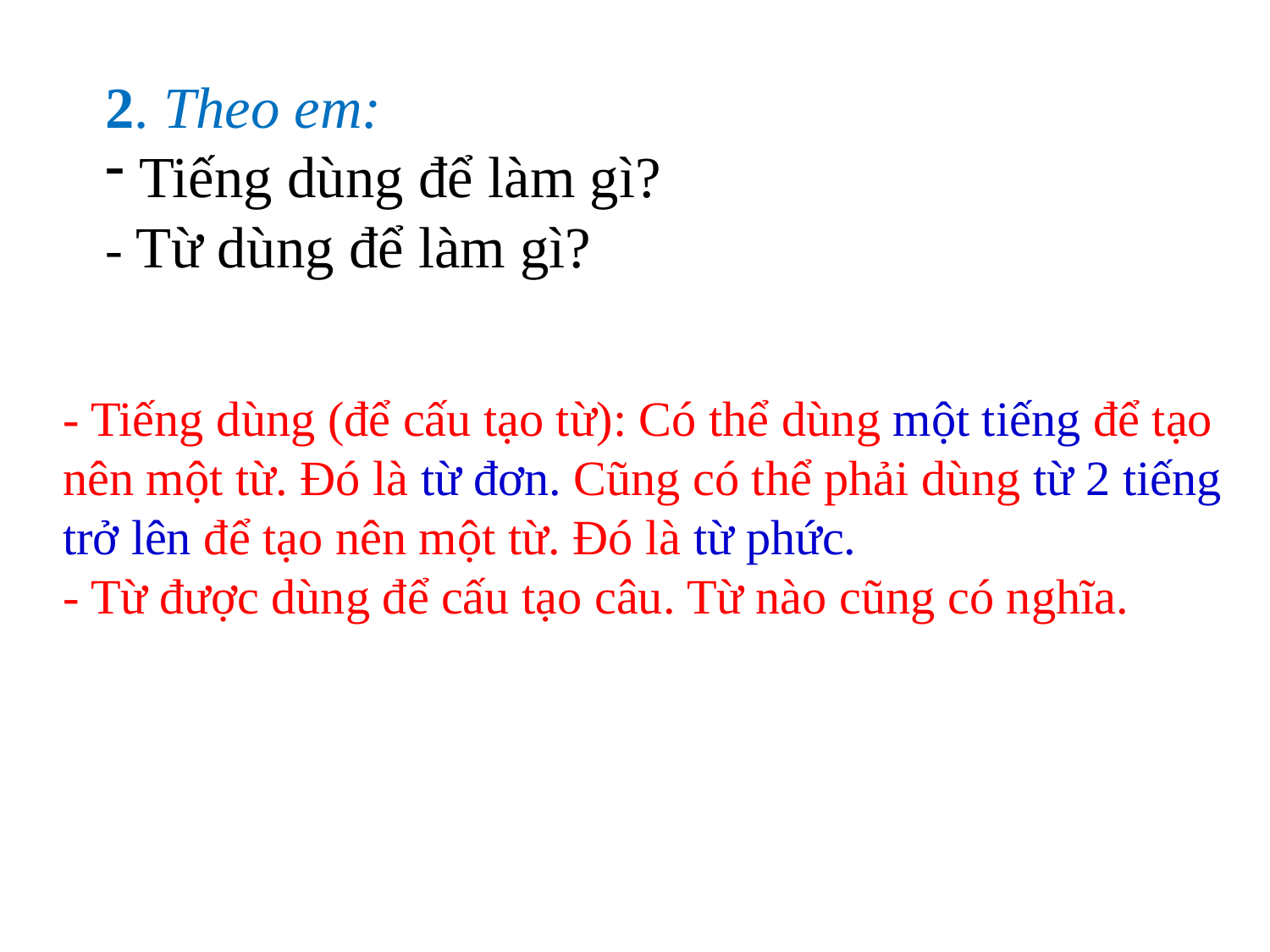

2. Theo em:
 Tiếng dùng để làm gì?
- Từ dùng để làm gì?

- Tiếng dùng (để cấu tạo từ): Có thể dùng một tiếng để tạo nên một từ. Đó là từ đơn. Cũng có thể phải dùng từ 2 tiếng trở lên để tạo nên một từ. Đó là từ phức.
- Từ được dùng để cấu tạo câu. Từ nào cũng có nghĩa.